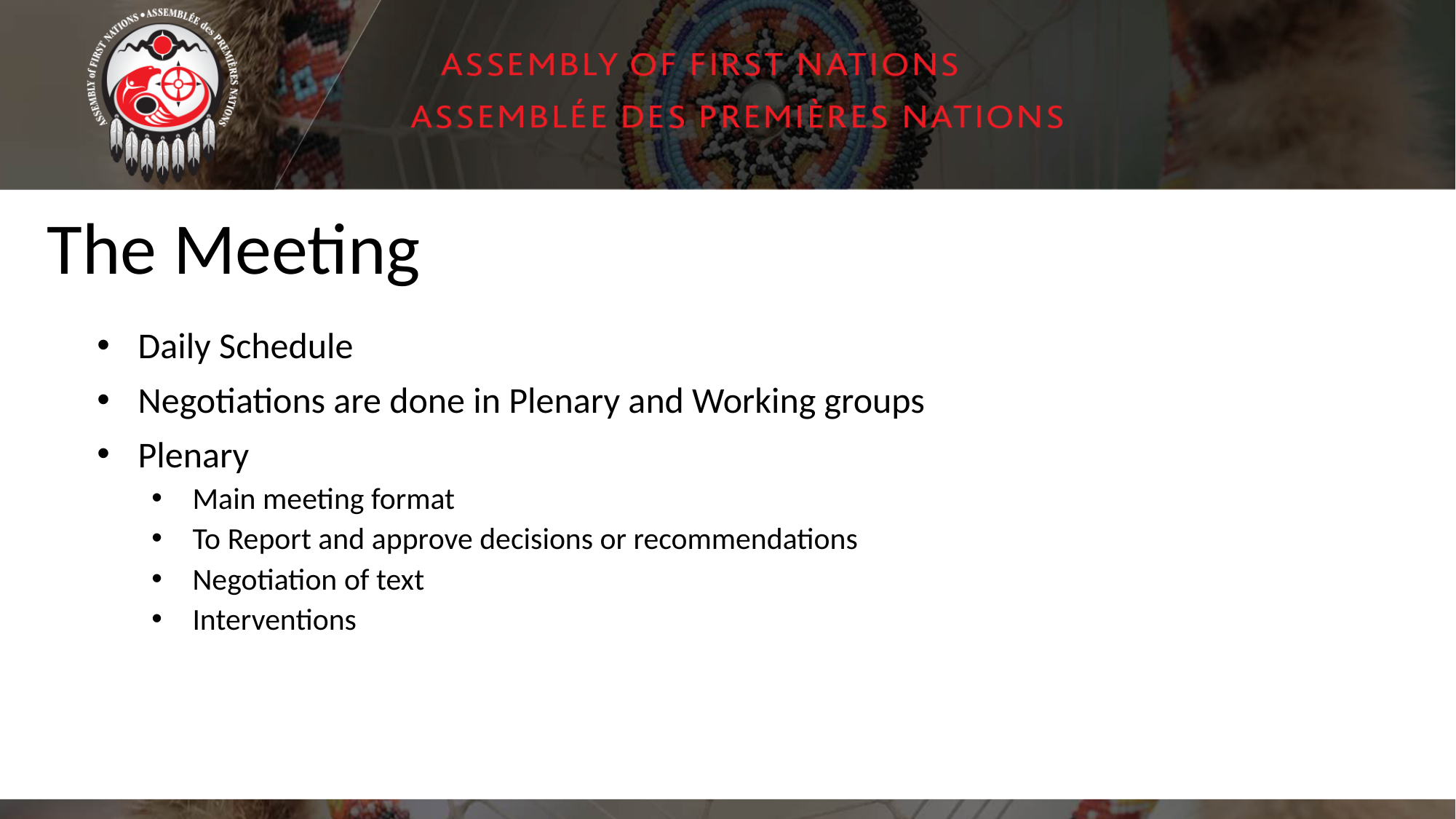

# The Meeting
Daily Schedule
Negotiations are done in Plenary and Working groups
Plenary
Main meeting format
To Report and approve decisions or recommendations
Negotiation of text
Interventions